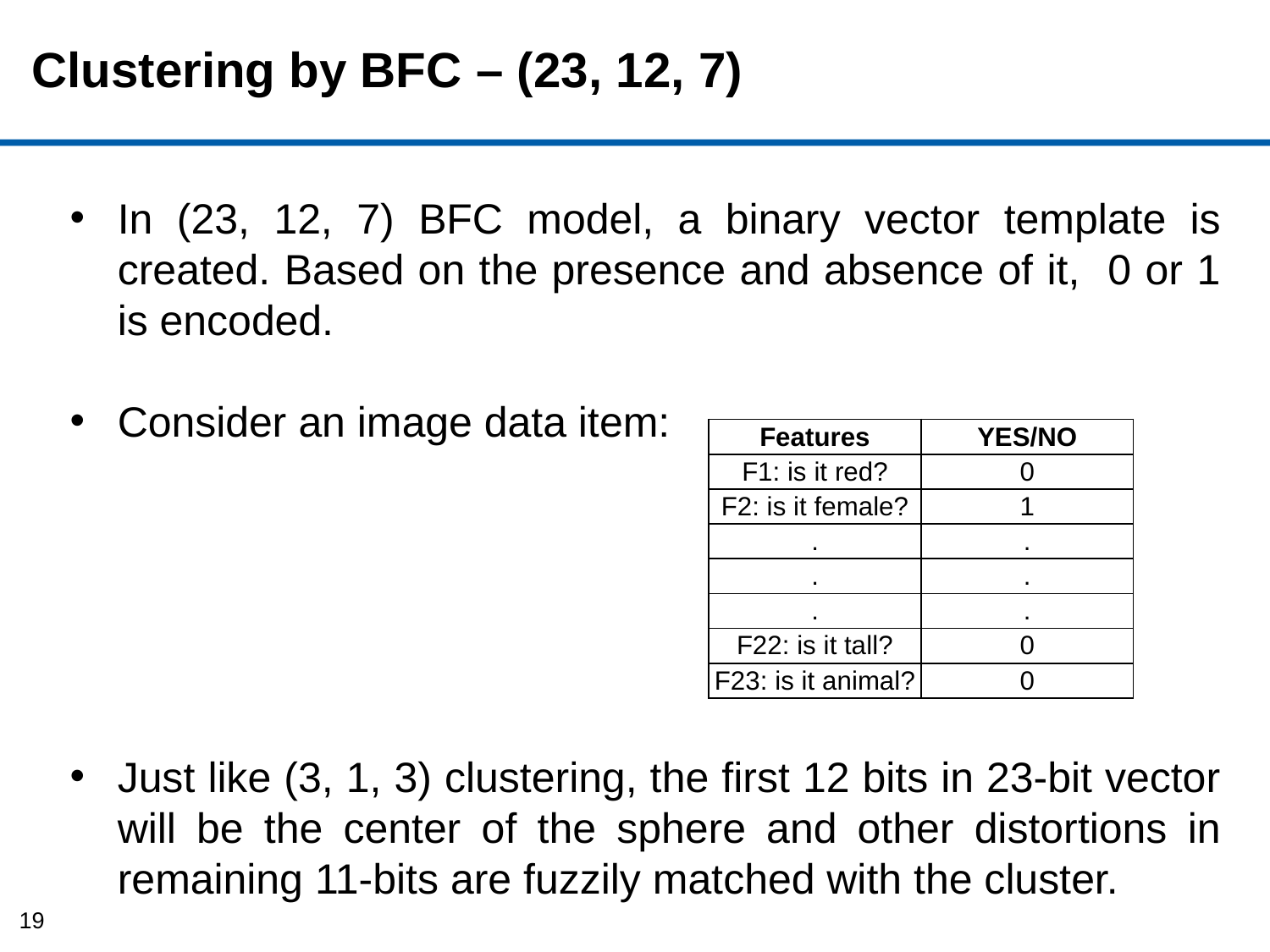

# Clustering by BFC – (23, 12, 7)

In (23, 12, 7) BFC model, a binary vector template is created. Based on the presence and absence of it,  0 or 1 is encoded.

Consider an image data item:

Just like (3, 1, 3) clustering, the first 12 bits in 23-bit vector will be the center of the sphere and other distortions in remaining 11-bits are fuzzily matched with the cluster.
| Features | YES/NO |
| --- | --- |
| F1: is it red? | 0 |
| F2: is it female? | 1 |
| . | . |
| . | . |
| . | . |
| F22: is it tall? | 0 |
| F23: is it animal? | 0 |
19